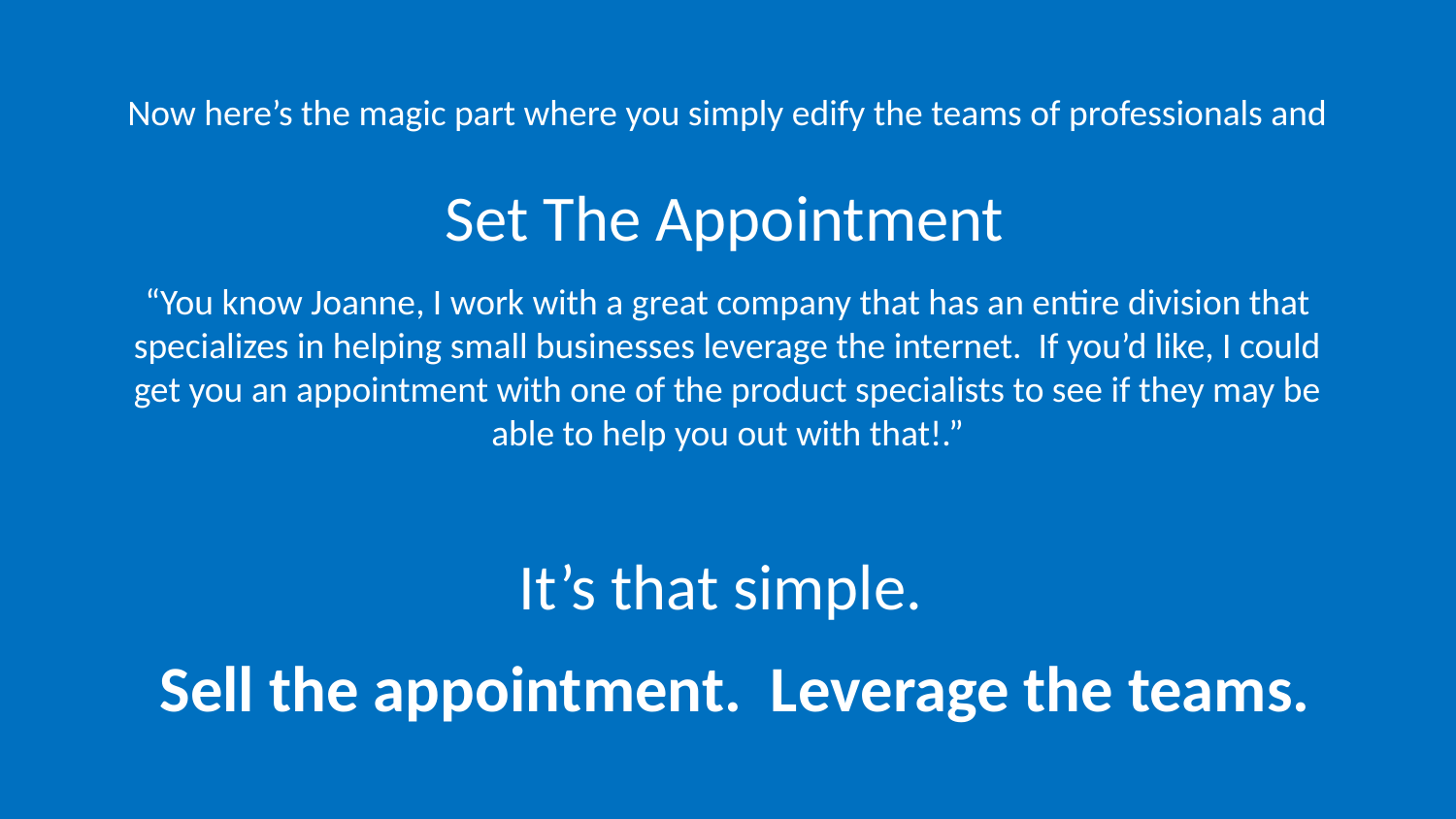

Now here’s the magic part where you simply edify the teams of professionals and
 Set The Appointment
“You know Joanne, I work with a great company that has an entire division that specializes in helping small businesses leverage the internet.  If you’d like, I could get you an appointment with one of the product specialists to see if they may be able to help you out with that!.”

It’s that simple.
 Sell the appointment.  Leverage the teams.